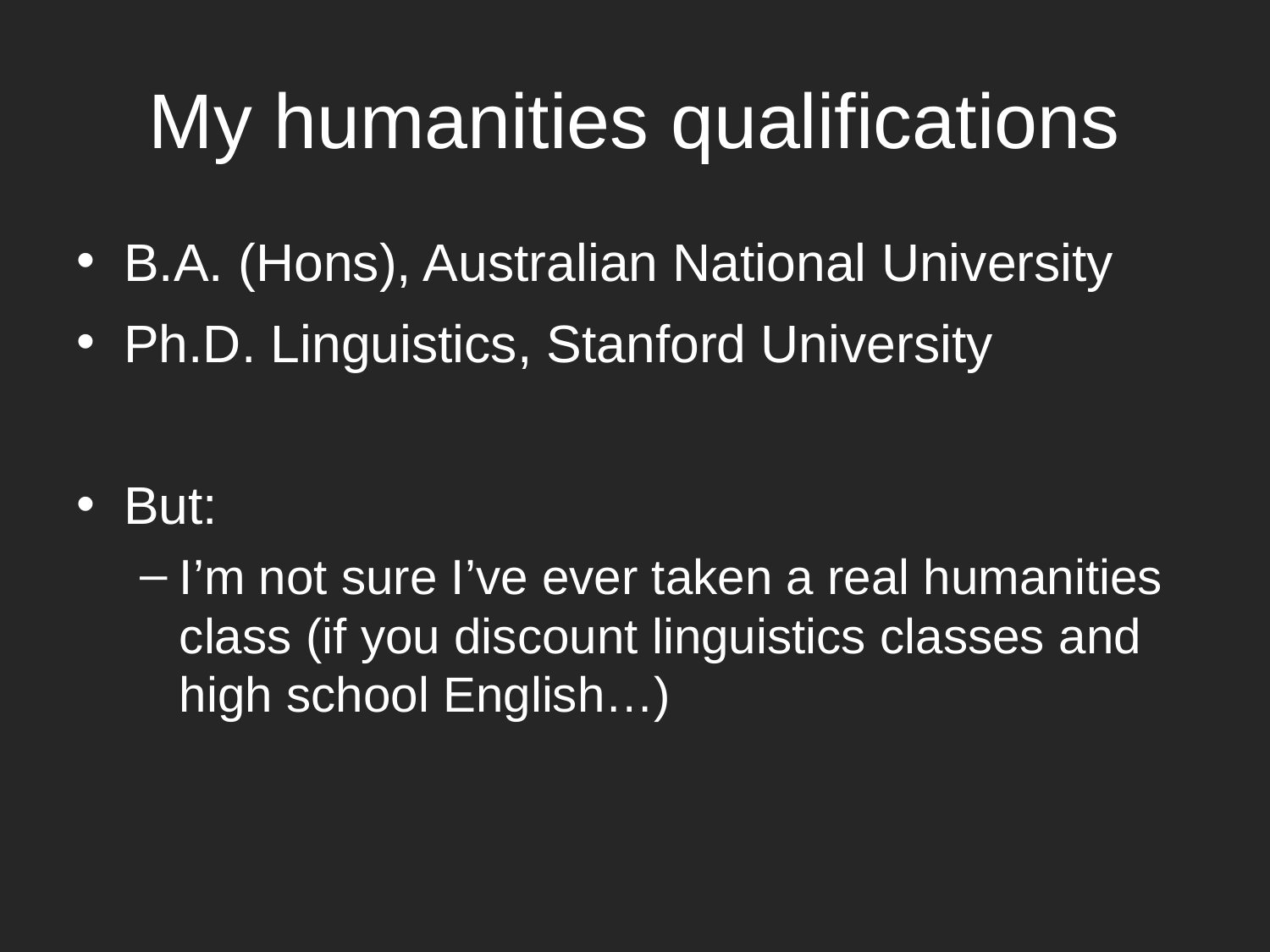

# My humanities qualifications
B.A. (Hons), Australian National University
Ph.D. Linguistics, Stanford University

But:
I’m not sure I’ve ever taken a real humanities class (if you discount linguistics classes and high school English…)